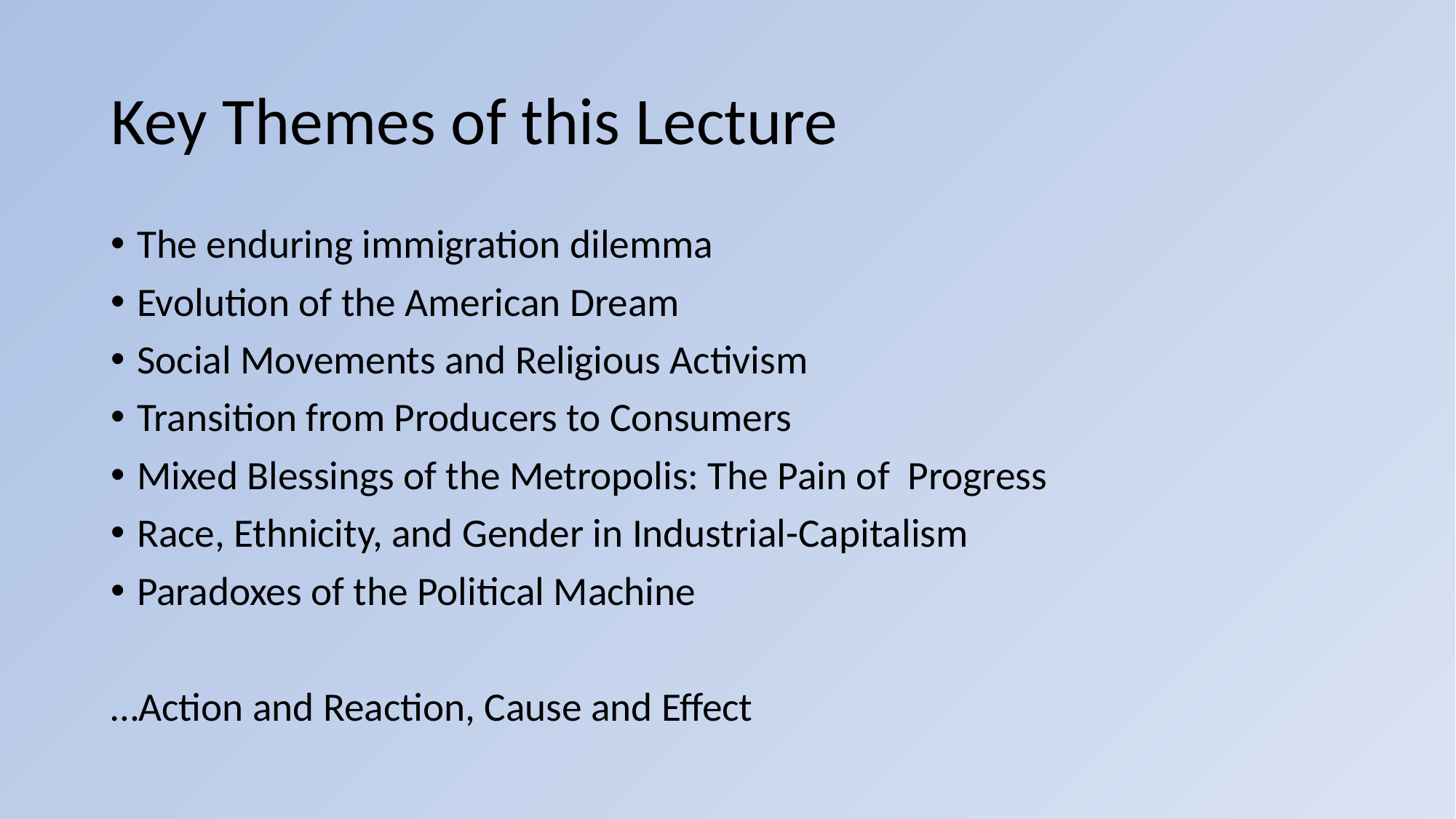

# Key Themes of this Lecture
The enduring immigration dilemma
Evolution of the American Dream
Social Movements and Religious Activism
Transition from Producers to Consumers
Mixed Blessings of the Metropolis: The Pain of  Progress
Race, Ethnicity, and Gender in Industrial-Capitalism
Paradoxes of the Political Machine

…Action and Reaction, Cause and Effect